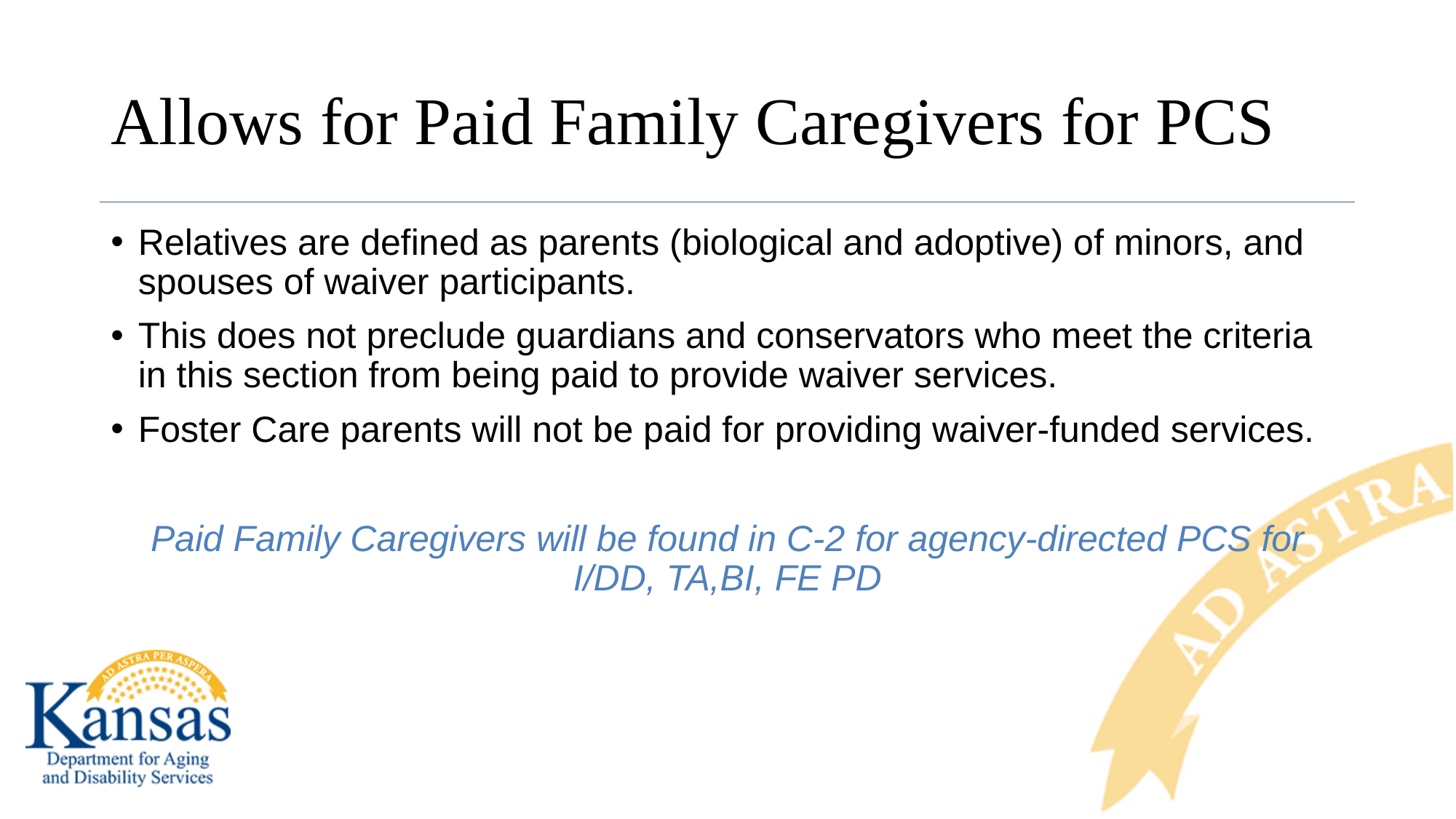

# Allows for Paid Family Caregivers for PCS
Relatives are defined as parents (biological and adoptive) of minors, and spouses of waiver participants.
This does not preclude guardians and conservators who meet the criteria in this section from being paid to provide waiver services.
Foster Care parents will not be paid for providing waiver-funded services.

Paid Family Caregivers will be found in C-2 for agency-directed PCS for I/DD, TA,BI, FE PD

44